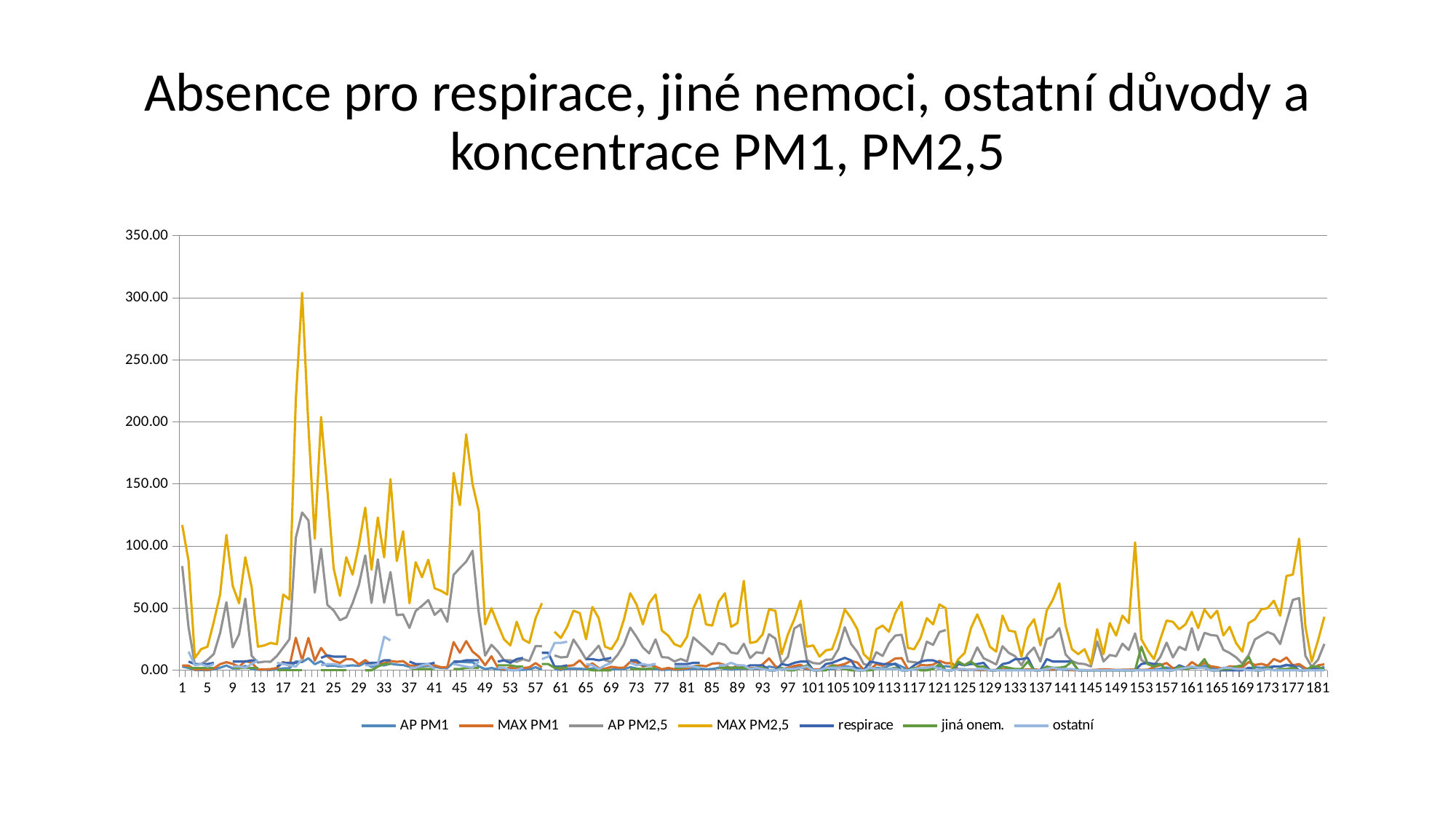

# Absence pro respirace, jiné nemoci, ostatní důvody a koncentrace PM1, PM2,5

### Chart

| Category | AP PM1 | MAX PM1 | AP PM2,5 | MAX PM2,5 | respirace | jiná onem. | ostatní |
|---|---|---|---|---|---|---|---|